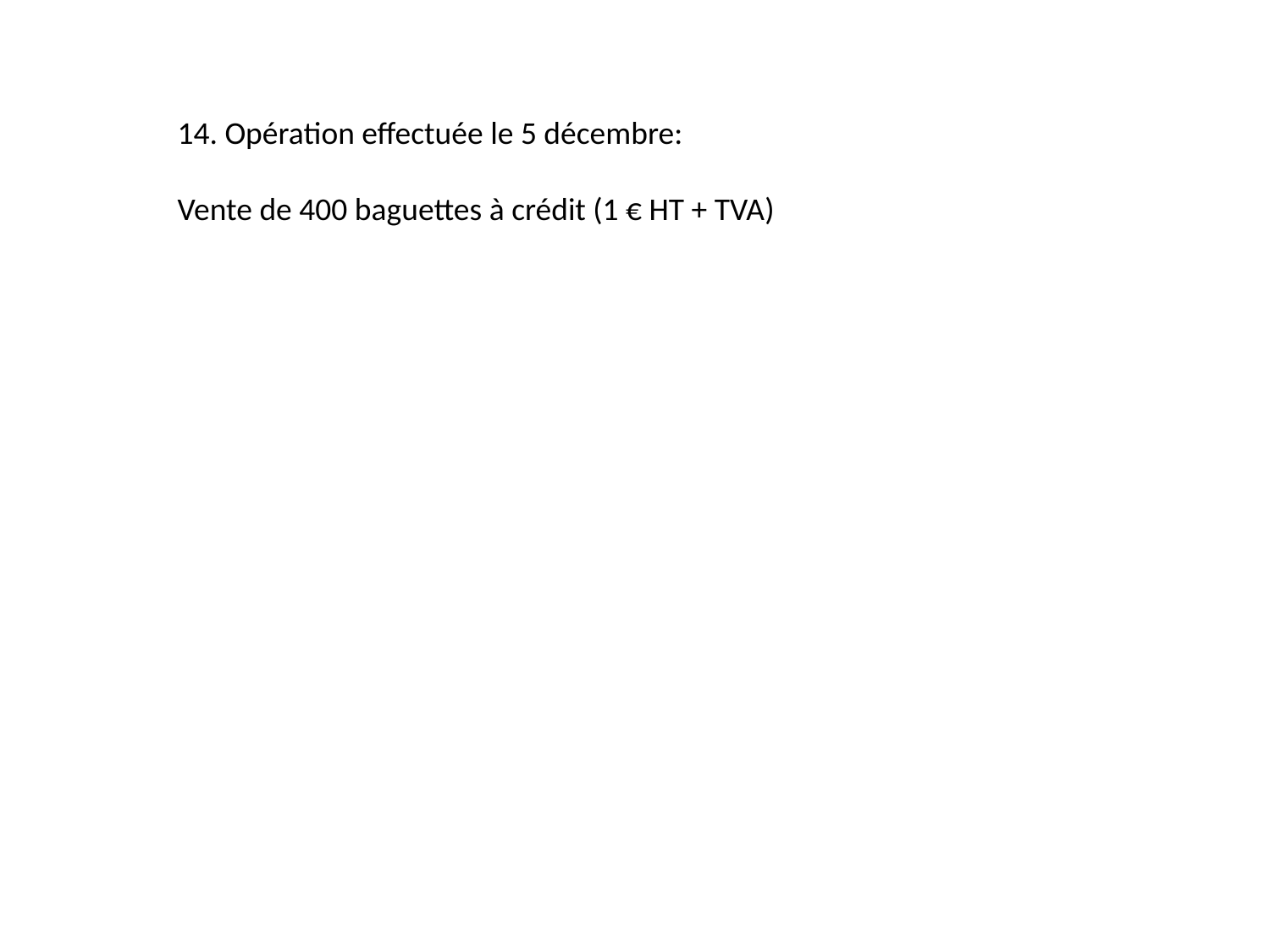

14. Opération effectuée le 5 décembre:

Vente de 400 baguettes à crédit (1 € HT + TVA)